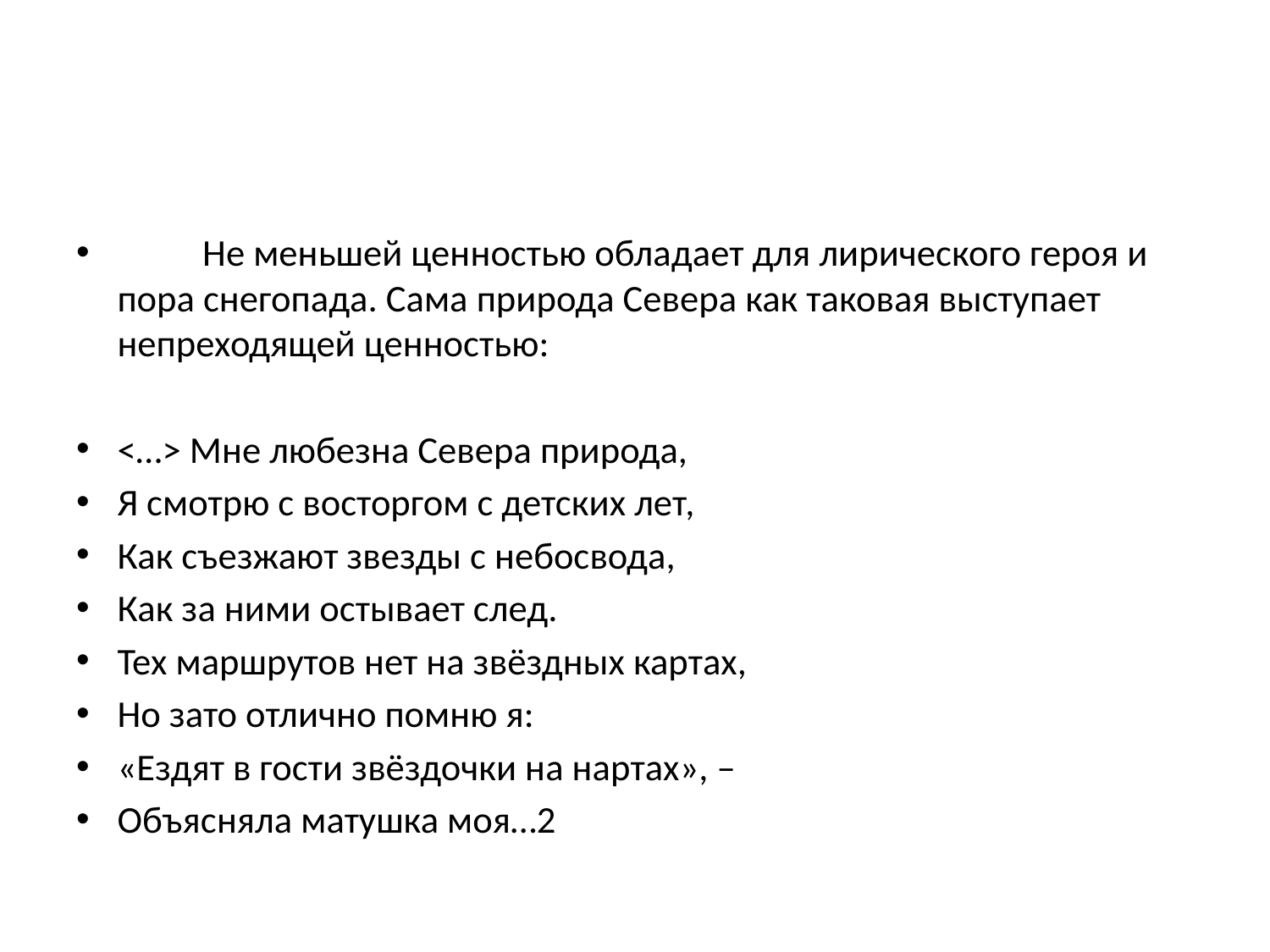

#
	Не меньшей ценностью обладает для лирического героя и пора снегопада. Сама природа Севера как таковая выступает непреходящей ценностью:

˂…˃ Мне любезна Севера природа,
Я смотрю с восторгом с детских лет,
Как съезжают звезды с небосвода,
Как за ними остывает след.
Тех маршрутов нет на звёздных картах,
Но зато отлично помню я:
«Ездят в гости звёздочки на нартах», –
Объясняла матушка моя…2